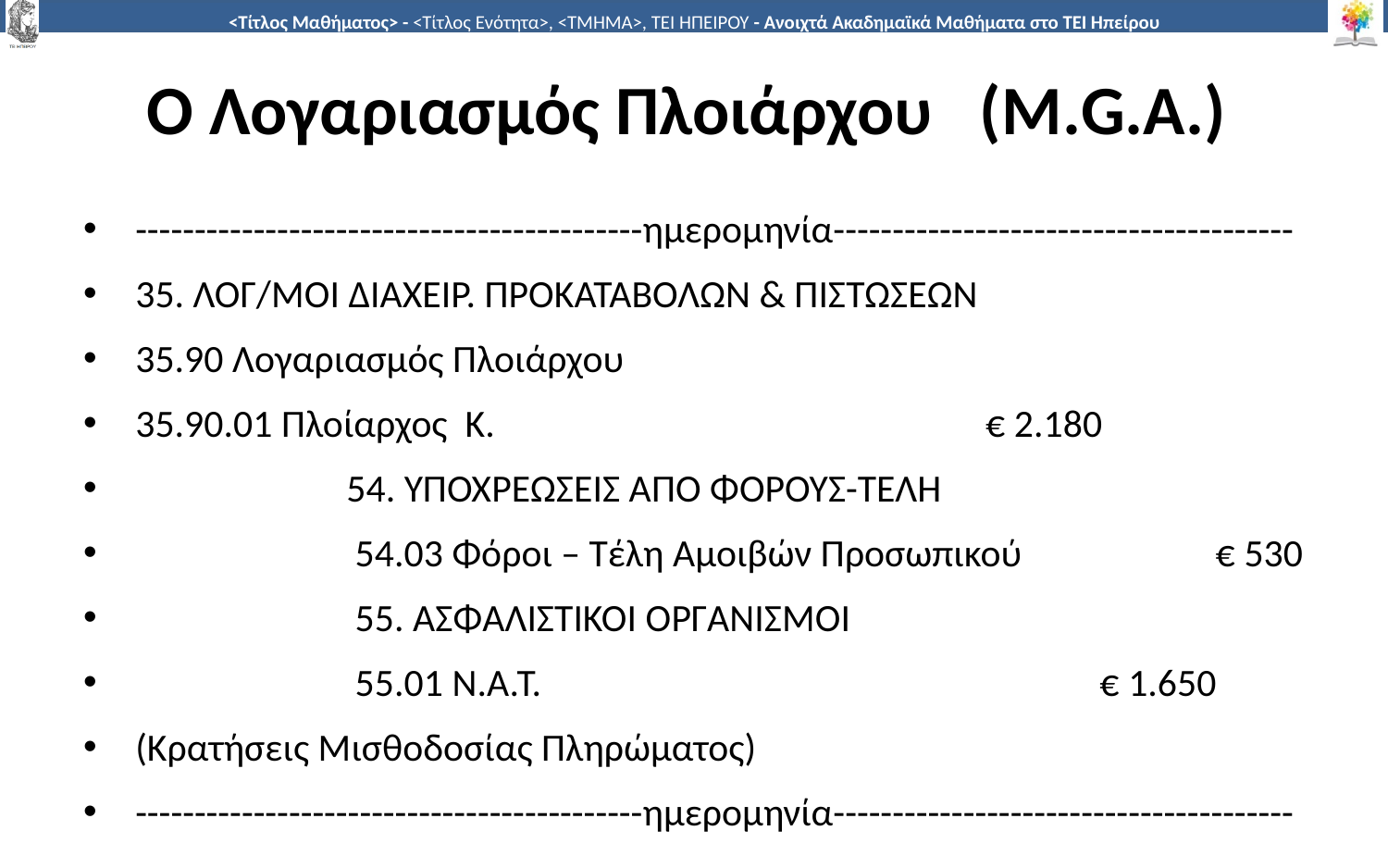

# O Λογαριασμός Πλοιάρχου   (M.G.A.)
-------------------------------------------ημερομηνία---------------------------------------
35. ΛΟΓ/ΜΟΙ ΔΙΑΧΕΙΡ. ΠΡΟΚΑΤΑΒΟΛΩΝ & ΠΙΣΤΩΣΕΩΝ
35.90 Λογαριασμός Πλοιάρχου
35.90.01 Πλοίαρχος  Κ.				  € 2.180
                        54. ΥΠΟΧΡΕΩΣΕΙΣ ΑΠΟ ΦΟΡΟΥΣ-ΤΕΛΗ
                         54.03 Φόροι – Τέλη Αμοιβών Προσωπικού                      € 530
                         55. ΑΣΦΑΛΙΣΤΙΚΟΙ ΟΡΓΑΝΙΣΜΟΙ
                         55.01 Ν.Α.Τ.   		       	               € 1.650
(Κρατήσεις Μισθοδοσίας Πληρώματος)
-------------------------------------------ημερομηνία---------------------------------------